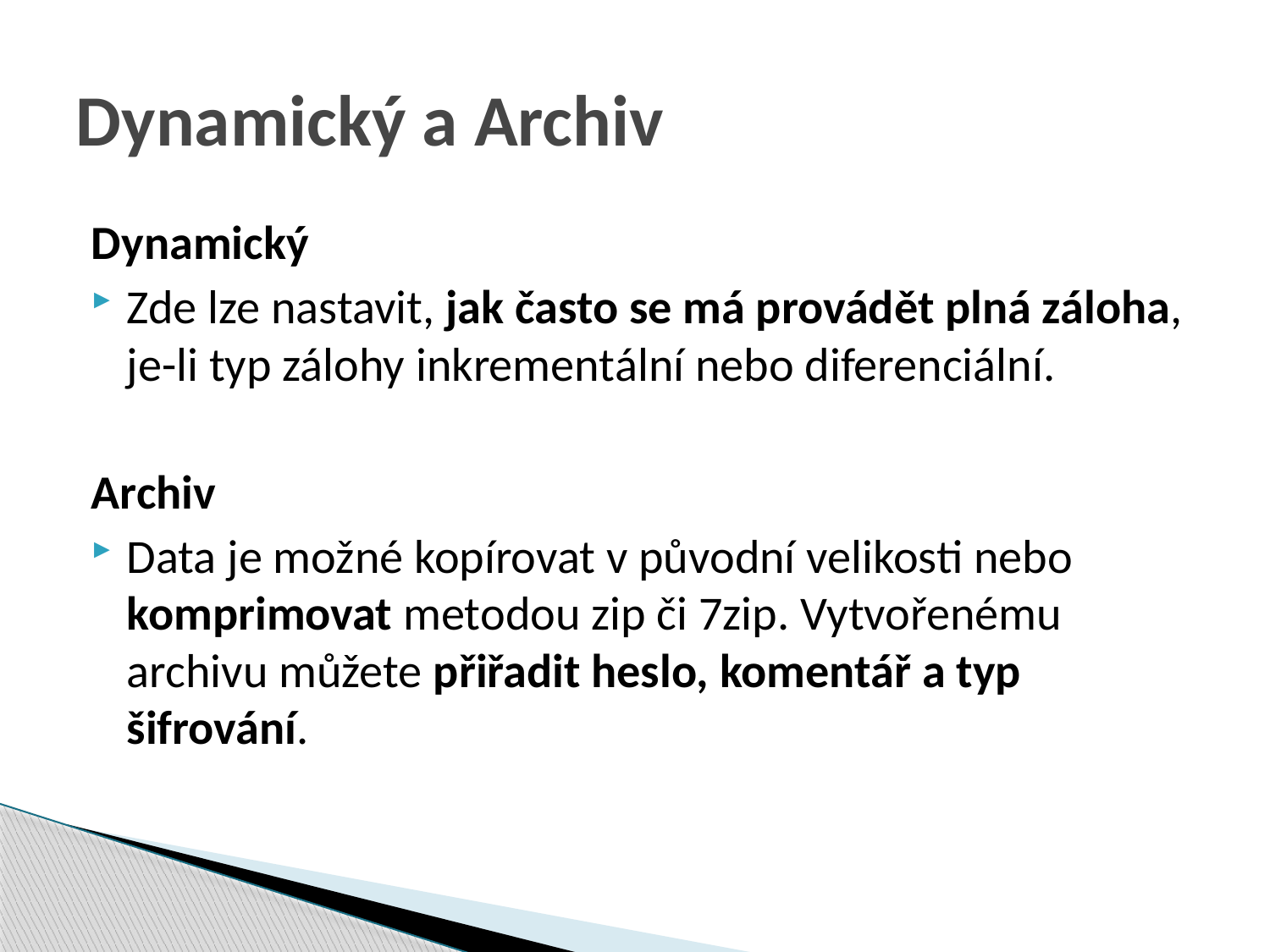

# Dynamický a Archiv
Dynamický
Zde lze nastavit, jak často se má provádět plná záloha, je-li typ zálohy inkrementální nebo diferenciální.

Archiv
Data je možné kopírovat v původní velikosti nebo komprimovat metodou zip či 7zip. Vytvořenému archivu můžete přiřadit heslo, komentář a typ šifrování.